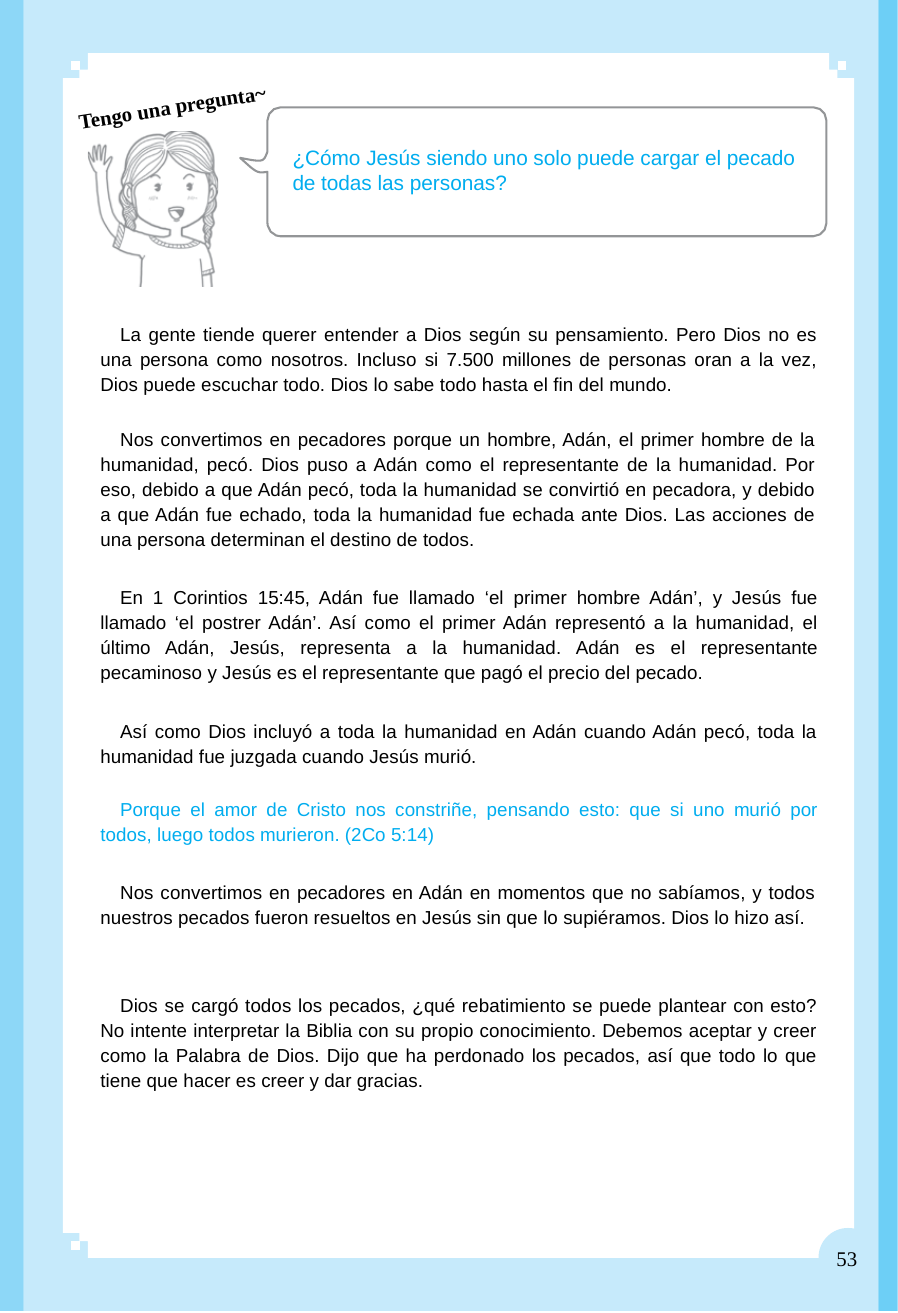

Tengo una pregunta~

¿Cómo Jesús siendo uno solo puede cargar el pecado de todas las personas?

La gente tiende querer entender a Dios según su pensamiento. Pero Dios no es una persona como nosotros. Incluso si 7.500 millones de personas oran a la vez, Dios puede escuchar todo. Dios lo sabe todo hasta el fin del mundo.
Nos convertimos en pecadores porque un hombre, Adán, el primer hombre de la humanidad, pecó. Dios puso a Adán como el representante de la humanidad. Por eso, debido a que Adán pecó, toda la humanidad se convirtió en pecadora, y debido a que Adán fue echado, toda la humanidad fue echada ante Dios. Las acciones de una persona determinan el destino de todos.
En 1 Corintios 15:45, Adán fue llamado ‘el primer hombre Adán’, y Jesús fue llamado ‘el postrer Adán’. Así como el primer Adán representó a la humanidad, el último Adán, Jesús, representa a la humanidad. Adán es el representante pecaminoso y Jesús es el representante que pagó el precio del pecado.
Así como Dios incluyó a toda la humanidad en Adán cuando Adán pecó, toda la humanidad fue juzgada cuando Jesús murió.
Porque el amor de Cristo nos constriñe, pensando esto: que si uno murió por todos, luego todos murieron. (2Co 5:14)
Nos convertimos en pecadores en Adán en momentos que no sabíamos, y todos nuestros pecados fueron resueltos en Jesús sin que lo supiéramos. Dios lo hizo así.
Dios se cargó todos los pecados, ¿qué rebatimiento se puede plantear con esto? No intente interpretar la Biblia con su propio conocimiento. Debemos aceptar y creer como la Palabra de Dios. Dijo que ha perdonado los pecados, así que todo lo que tiene que hacer es creer y dar gracias.

53